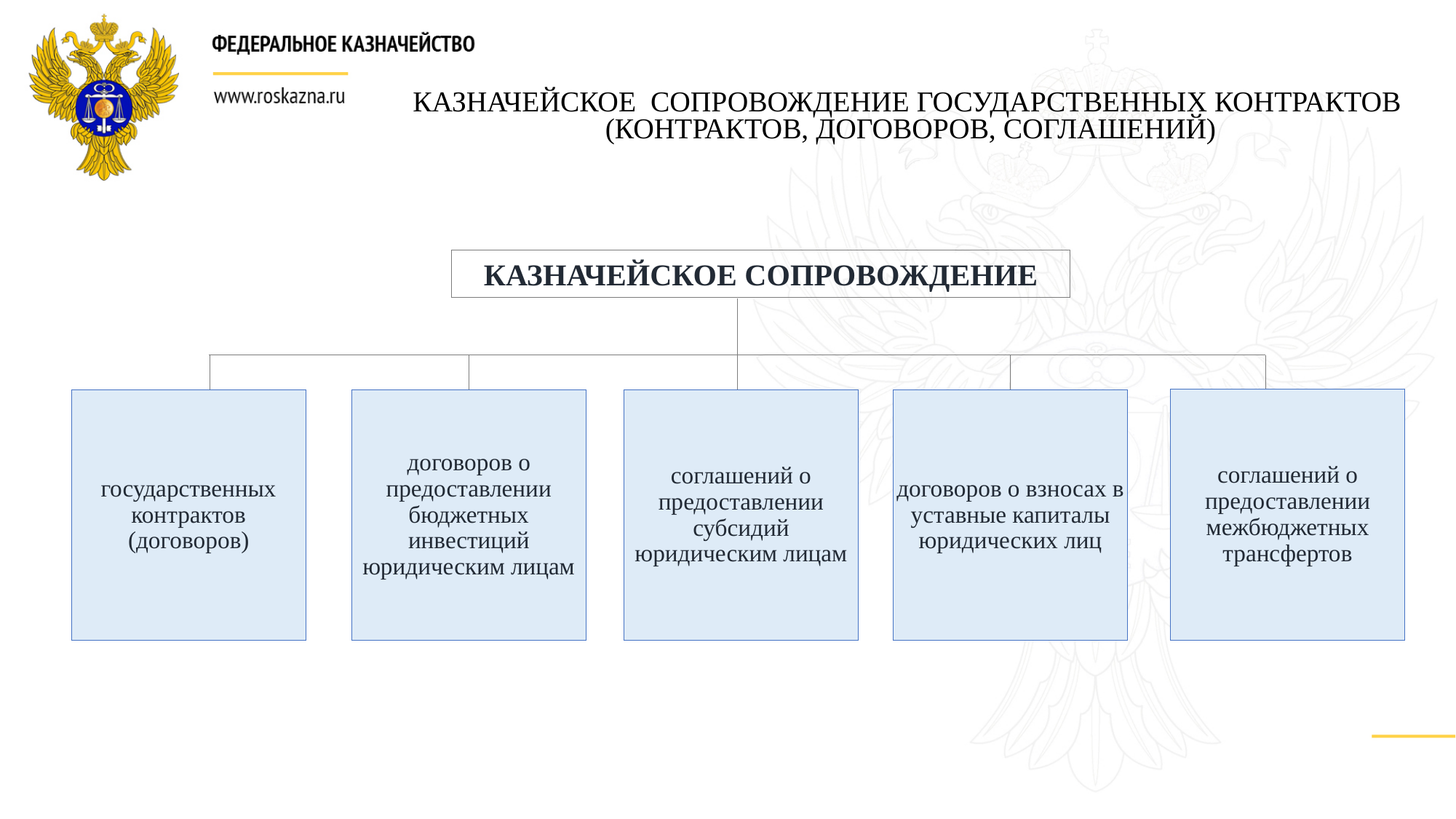

Казначейское  сопровождение государственных контрактов
(контрактов, договоров, соглашений)
КАЗНАЧЕЙСКОЕ СОПРОВОЖДЕНИЕ
соглашений о предоставлении межбюджетных трансфертов
государственных контрактов (договоров)
договоров о предоставлении бюджетных инвестиций юридическим лицам
соглашений о предоставлении субсидий юридическим лицам
договоров о взносах в уставные капиталы юридических лиц